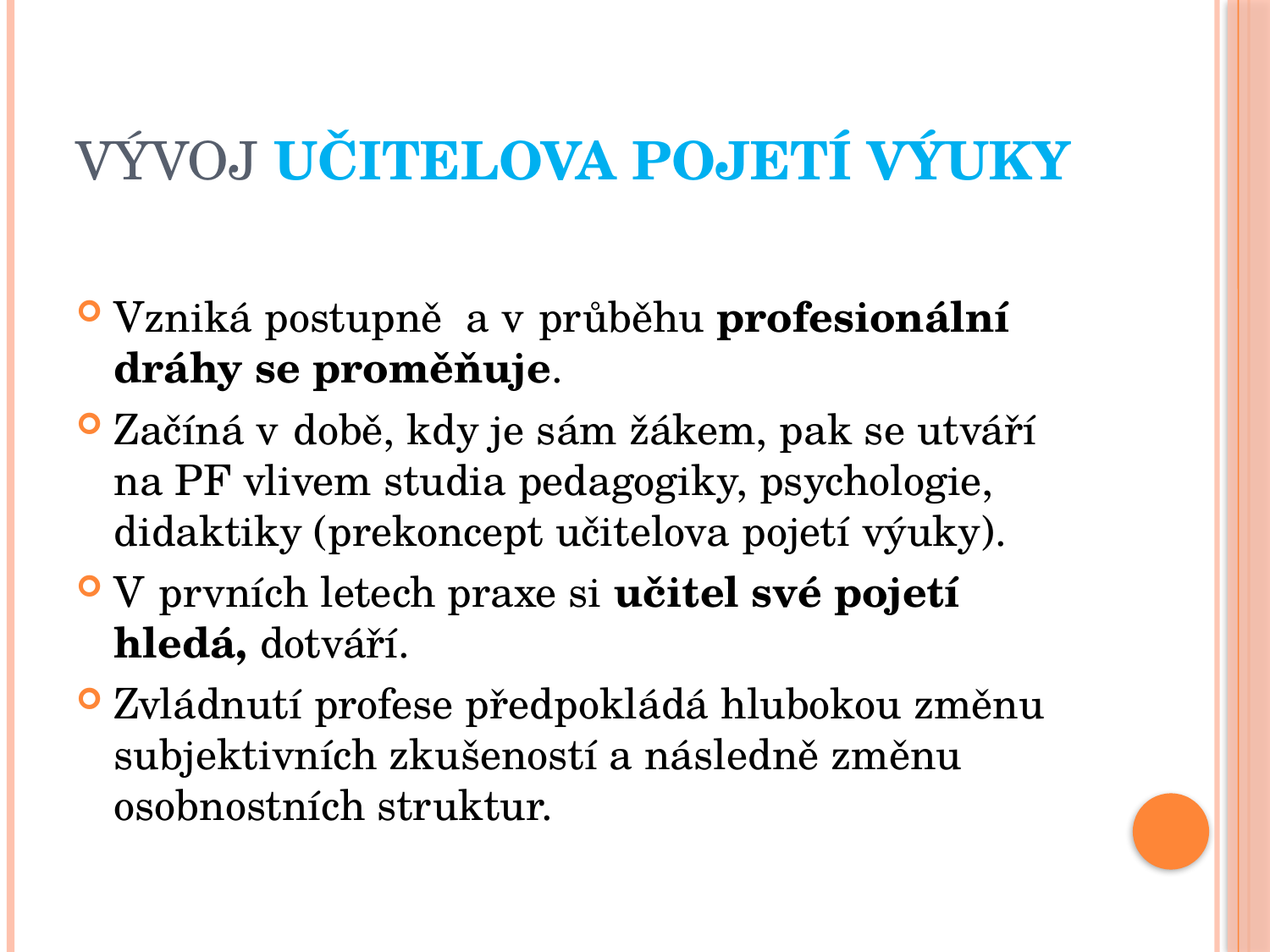

# Vývoj Učitelova pojetí výuky

Vzniká postupně  a v průběhu profesionální dráhy se proměňuje.
Začíná v době, kdy je sám žákem, pak se utváří na PF vlivem studia pedagogiky, psychologie, didaktiky (prekoncept učitelova pojetí výuky).
V prvních letech praxe si učitel své pojetí hledá, dotváří.
Zvládnutí profese předpokládá hlubokou změnu subjektivních zkušeností a následně změnu osobnostních struktur.